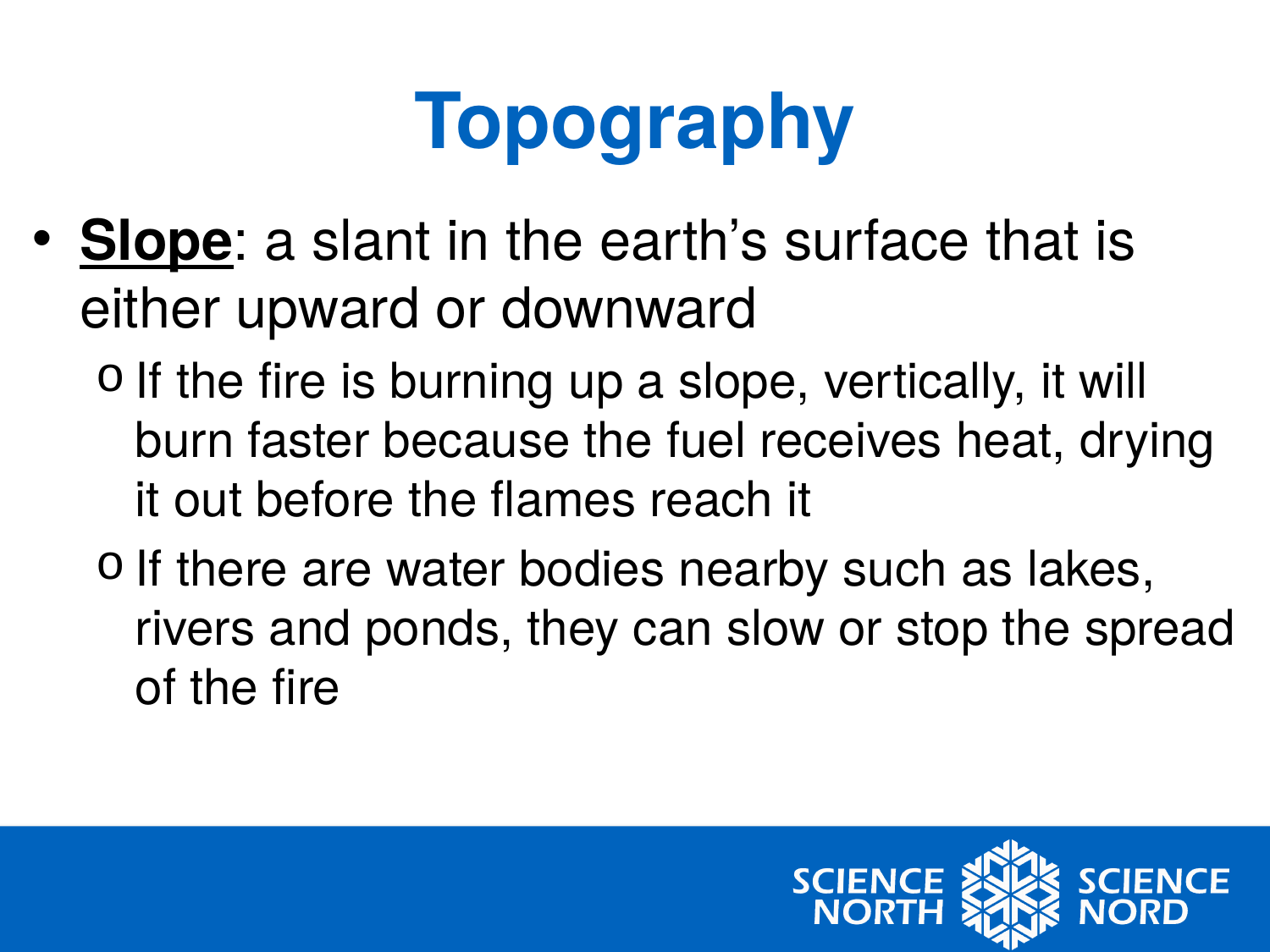

# Topography
Slope: a slant in the earth’s surface that is either upward or downward
If the fire is burning up a slope, vertically, it will burn faster because the fuel receives heat, drying it out before the flames reach it
If there are water bodies nearby such as lakes, rivers and ponds, they can slow or stop the spread of the fire